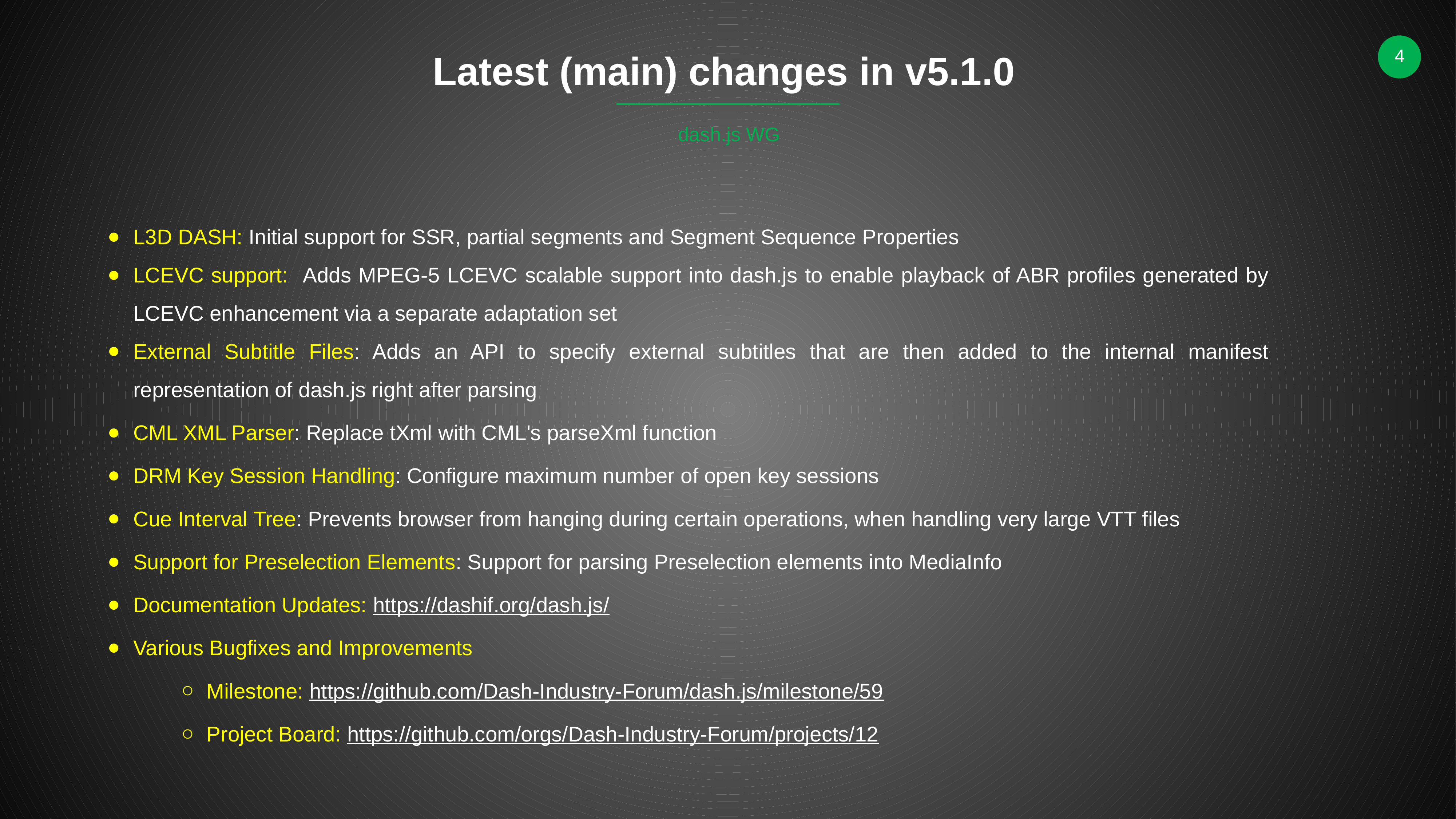

Latest (main) changes in v5.1.0
dash.js WG
L3D DASH: Initial support for SSR, partial segments and Segment Sequence Properties
LCEVC support:  Adds MPEG-5 LCEVC scalable support into dash.js to enable playback of ABR profiles generated by LCEVC enhancement via a separate adaptation set
External Subtitle Files: Adds an API to specify external subtitles that are then added to the internal manifest representation of dash.js right after parsing
CML XML Parser: Replace tXml with CML's parseXml function
DRM Key Session Handling: Configure maximum number of open key sessions
Cue Interval Tree: Prevents browser from hanging during certain operations, when handling very large VTT files
Support for Preselection Elements: Support for parsing Preselection elements into MediaInfo
Documentation Updates: https://dashif.org/dash.js/
Various Bugfixes and Improvements
Milestone: https://github.com/Dash-Industry-Forum/dash.js/milestone/59
Project Board: https://github.com/orgs/Dash-Industry-Forum/projects/12